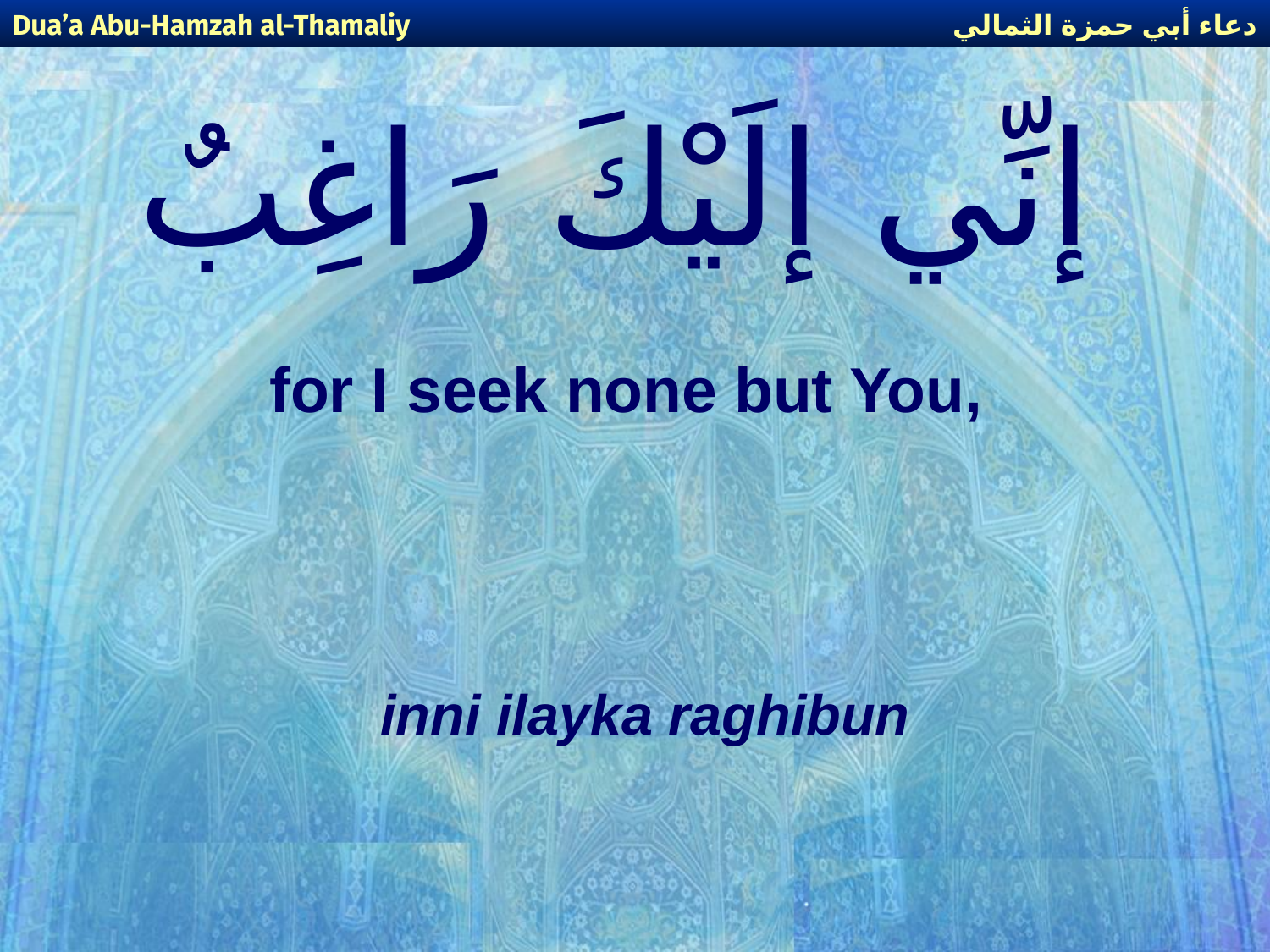

دعاء أبي حمزة الثمالي
Dua’a Abu-Hamzah al-Thamaliy
# إنِّي إلَيْكَ رَاغِبٌ
for I seek none but You,
inni ilayka raghibun